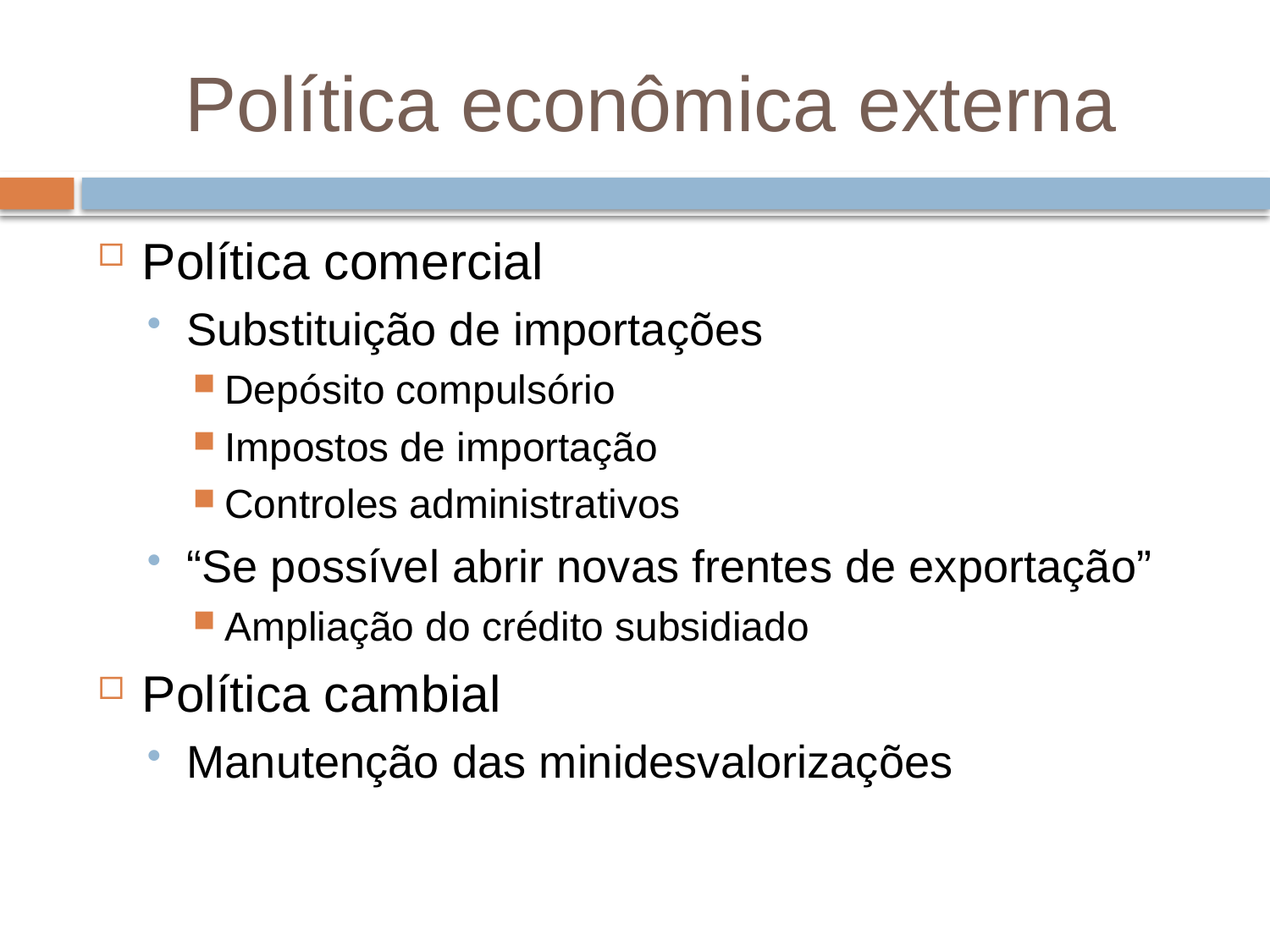

# Política econômica externa
Política comercial
Substituição de importações
Depósito compulsório
Impostos de importação
Controles administrativos
“Se possível abrir novas frentes de exportação”
Ampliação do crédito subsidiado
Política cambial
Manutenção das minidesvalorizações